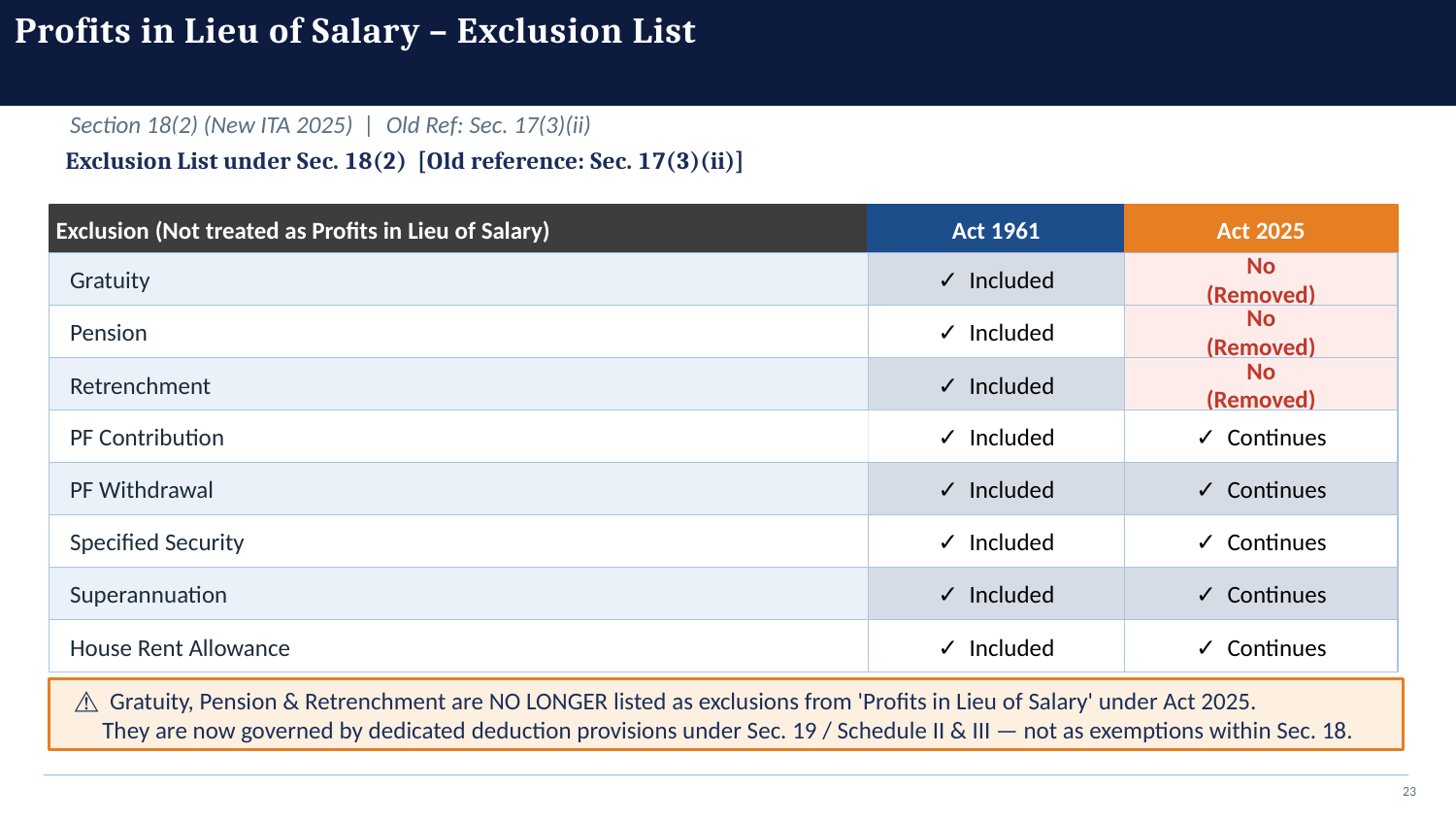

Profits in Lieu of Salary – Exclusion List

Section 18(2) (New ITA 2025)  |  Old Ref: Sec. 17(3)(ii)
SECTION 18(2)
Exclusion List under Sec. 18(2)  [Old reference: Sec. 17(3)(ii)]

Exclusion (Not treated as Profits in Lieu of Salary)

Act 1961

Act 2025

Gratuity

✓  Included

No
(Removed)

Pension

✓  Included

No
(Removed)

Retrenchment

✓  Included

No
(Removed)

PF Contribution

✓  Included

✓  Continues

PF Withdrawal

✓  Included

✓  Continues

Specified Security

✓  Included

✓  Continues

Superannuation

✓  Included

✓  Continues

House Rent Allowance

✓  Included

✓  Continues

⚠  Gratuity, Pension & Retrenchment are NO LONGER listed as exclusions from 'Profits in Lieu of Salary' under Act 2025.
     They are now governed by dedicated deduction provisions under Sec. 19 / Schedule II & III — not as exemptions within Sec. 18.

23